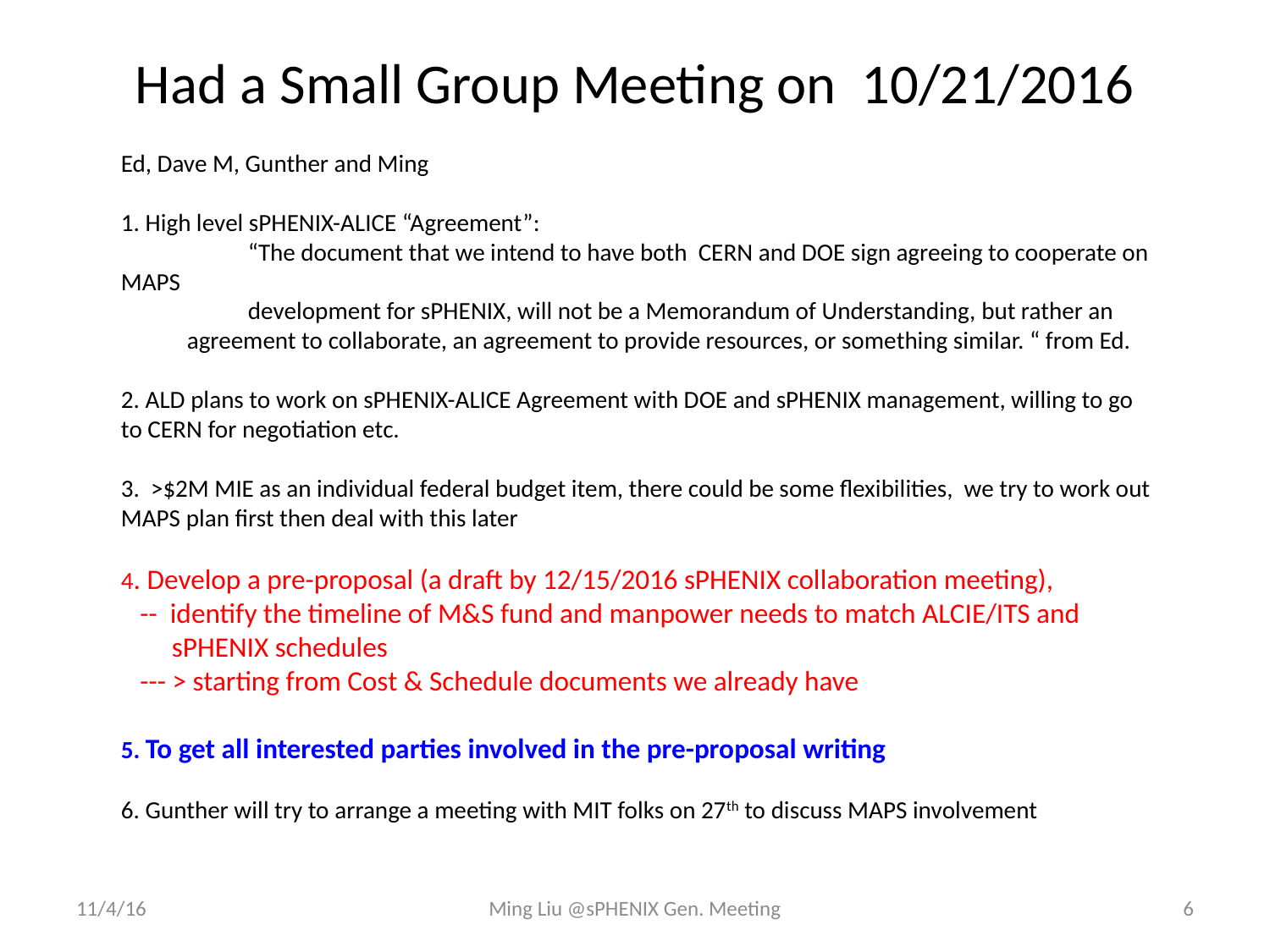

# Had a Small Group Meeting on  10/21/2016
Ed, Dave M, Gunther and Ming

1. High level sPHENIX-ALICE “Agreement”:
	“The document that we intend to have both  CERN and DOE sign agreeing to cooperate on MAPS
    	development for sPHENIX, will not be a Memorandum of Understanding, but rather an
            agreement to collaborate, an agreement to provide resources, or something similar. “ from Ed.

2. ALD plans to work on sPHENIX-ALICE Agreement with DOE and sPHENIX management, willing to go
to CERN for negotiation etc.

3.  >$2M MIE as an individual federal budget item, there could be some flexibilities,  we try to work out MAPS plan first then deal with this later

4. Develop a pre-proposal (a draft by 12/15/2016 sPHENIX collaboration meeting),
   --  identify the timeline of M&S fund and manpower needs to match ALCIE/ITS and
        sPHENIX schedules
   --- > starting from Cost & Schedule documents we already have

5. To get all interested parties involved in the pre-proposal writing

6. Gunther will try to arrange a meeting with MIT folks on 27th to discuss MAPS involvement

11/4/16
Ming Liu @sPHENIX Gen. Meeting
6